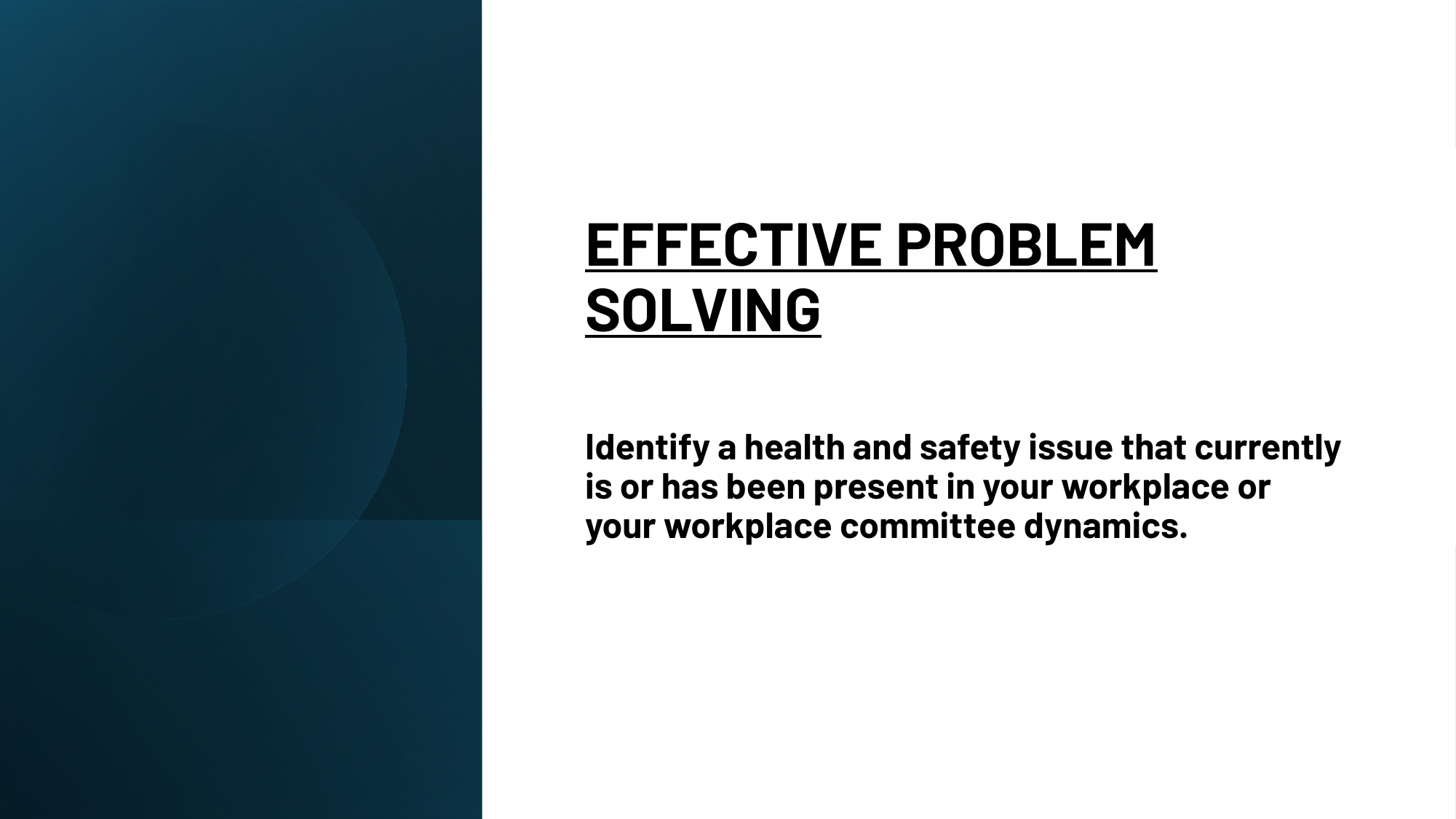

#

EFFECTIVE PROBLEM SOLVING

Identify a health and safety issue that currently is or has been present in your workplace or your workplace committee dynamics.